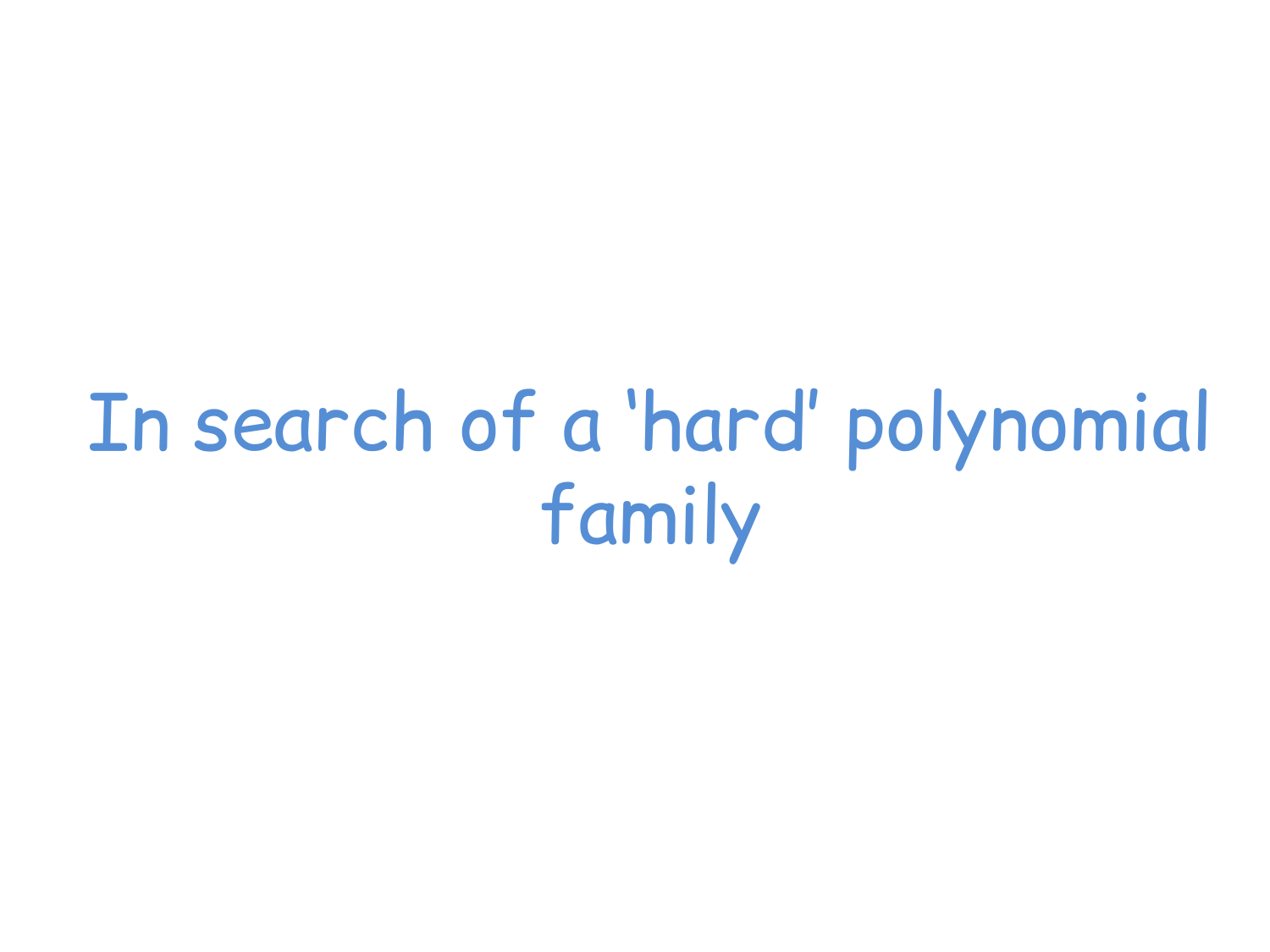

# In search of a ‘hard’ polynomial family